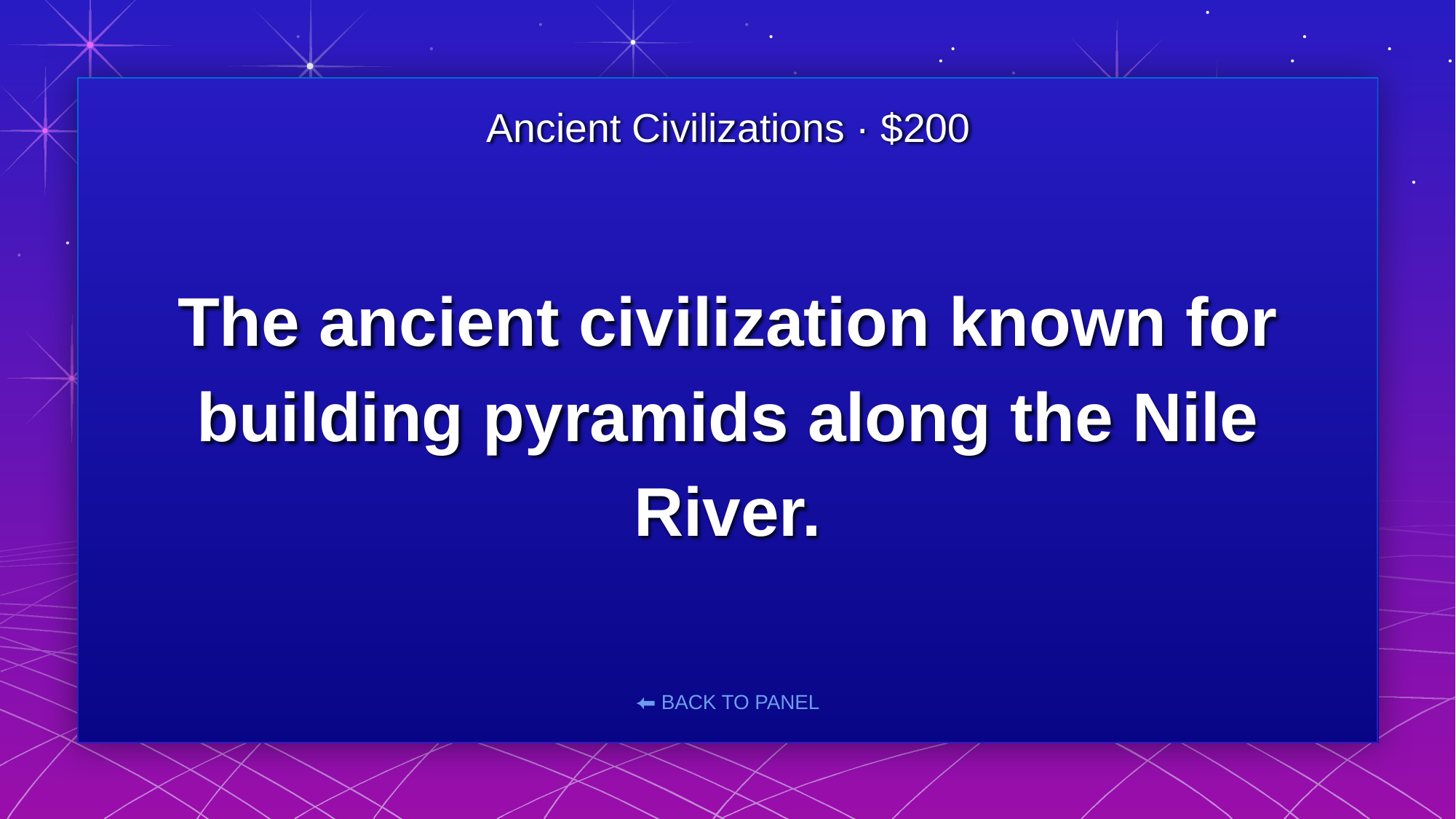

Ancient Civilizations · $200
# The ancient civilization known for building pyramids along the Nile River.